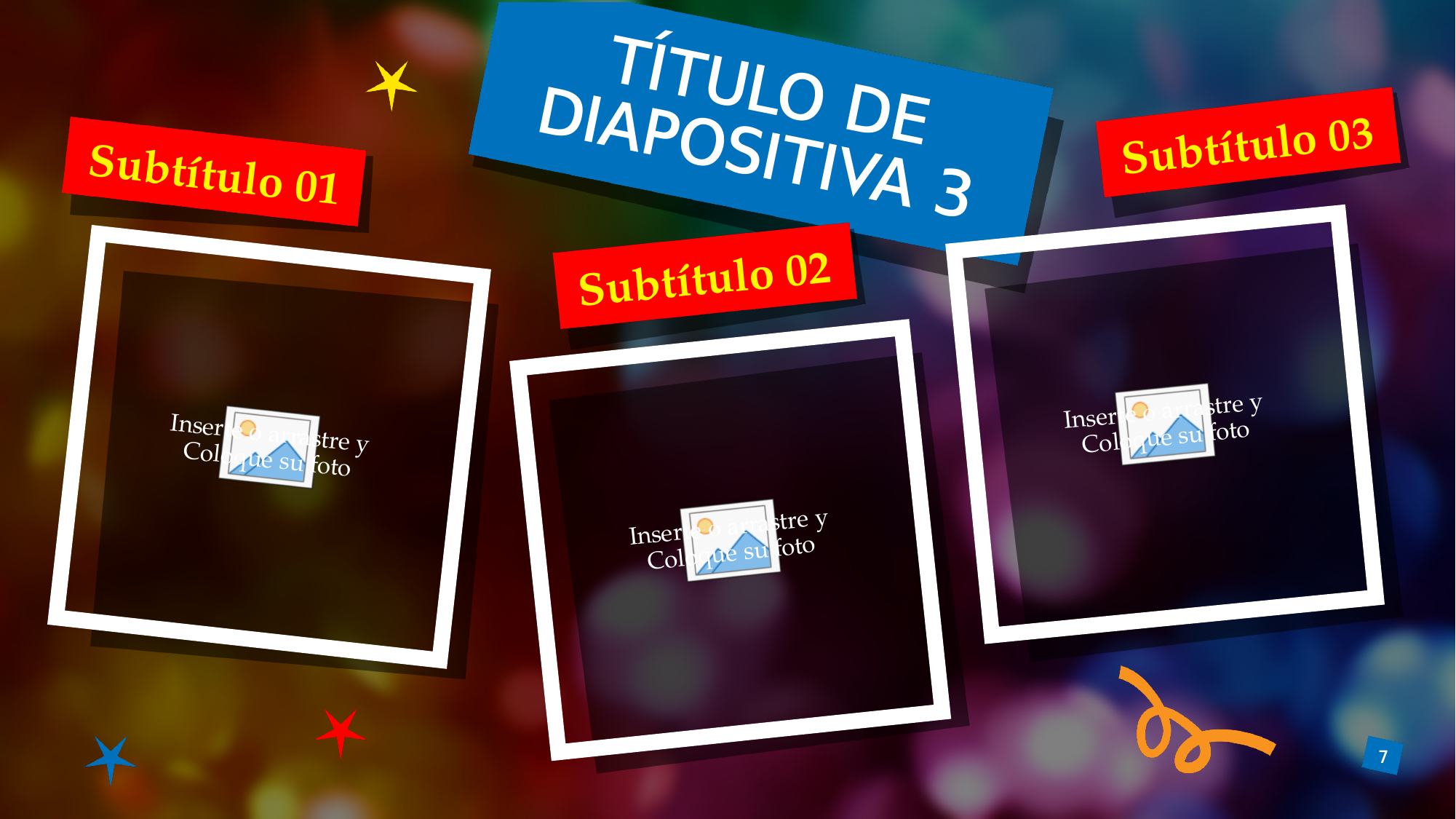

# TÍTULO DE DIAPOSITIVA 3
Subtítulo 03
Subtítulo 01

Subtítulo 02

7